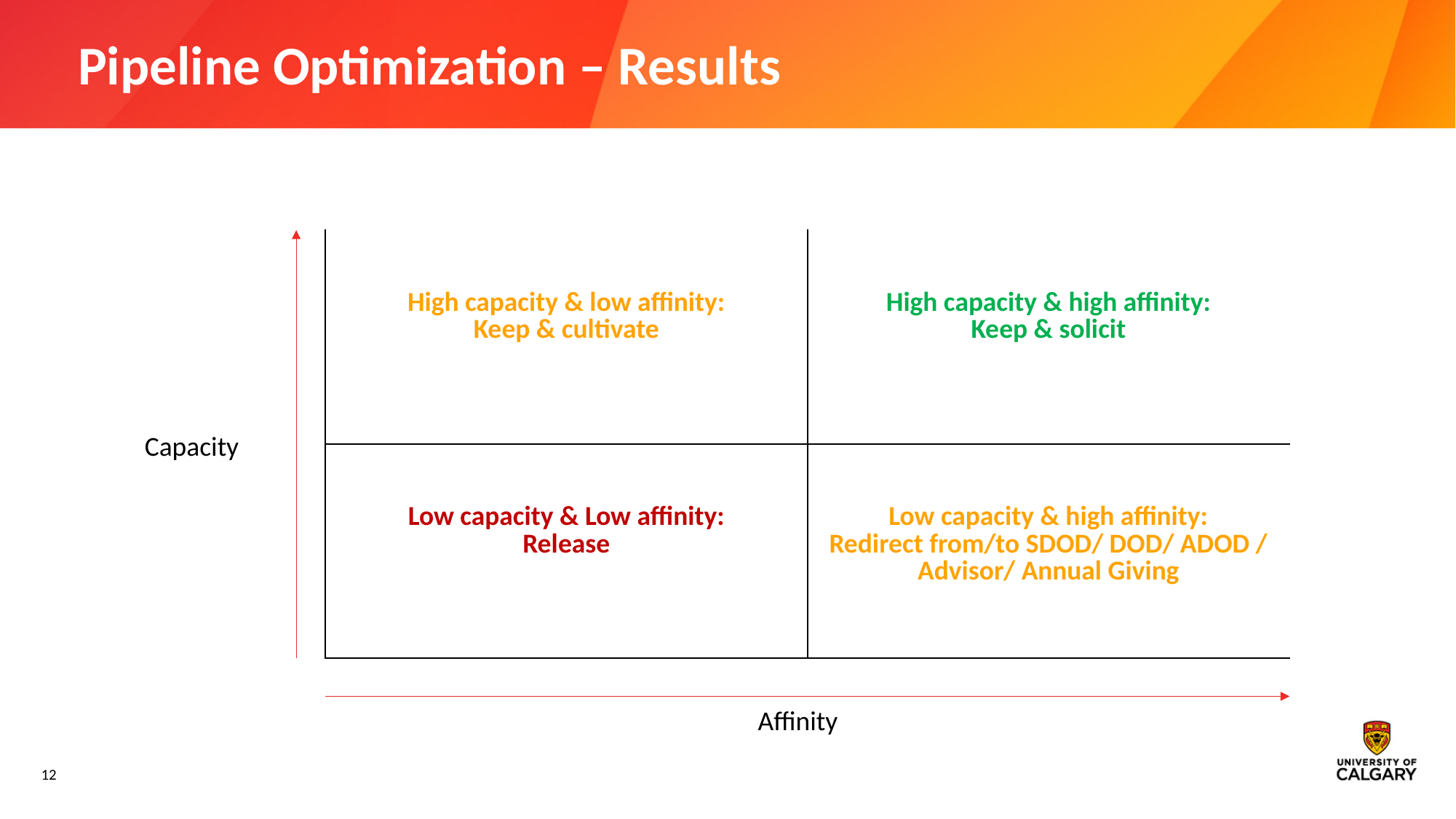

# Pipeline Optimization – Results
| High capacity & low affinity: Keep & cultivate | High capacity & high affinity: Keep & solicit |
| --- | --- |
| Low capacity & Low affinity: Release | Low capacity & high affinity: Redirect from/to SDOD/ DOD/ ADOD / Advisor/ Annual Giving |
Capacity
Affinity
12